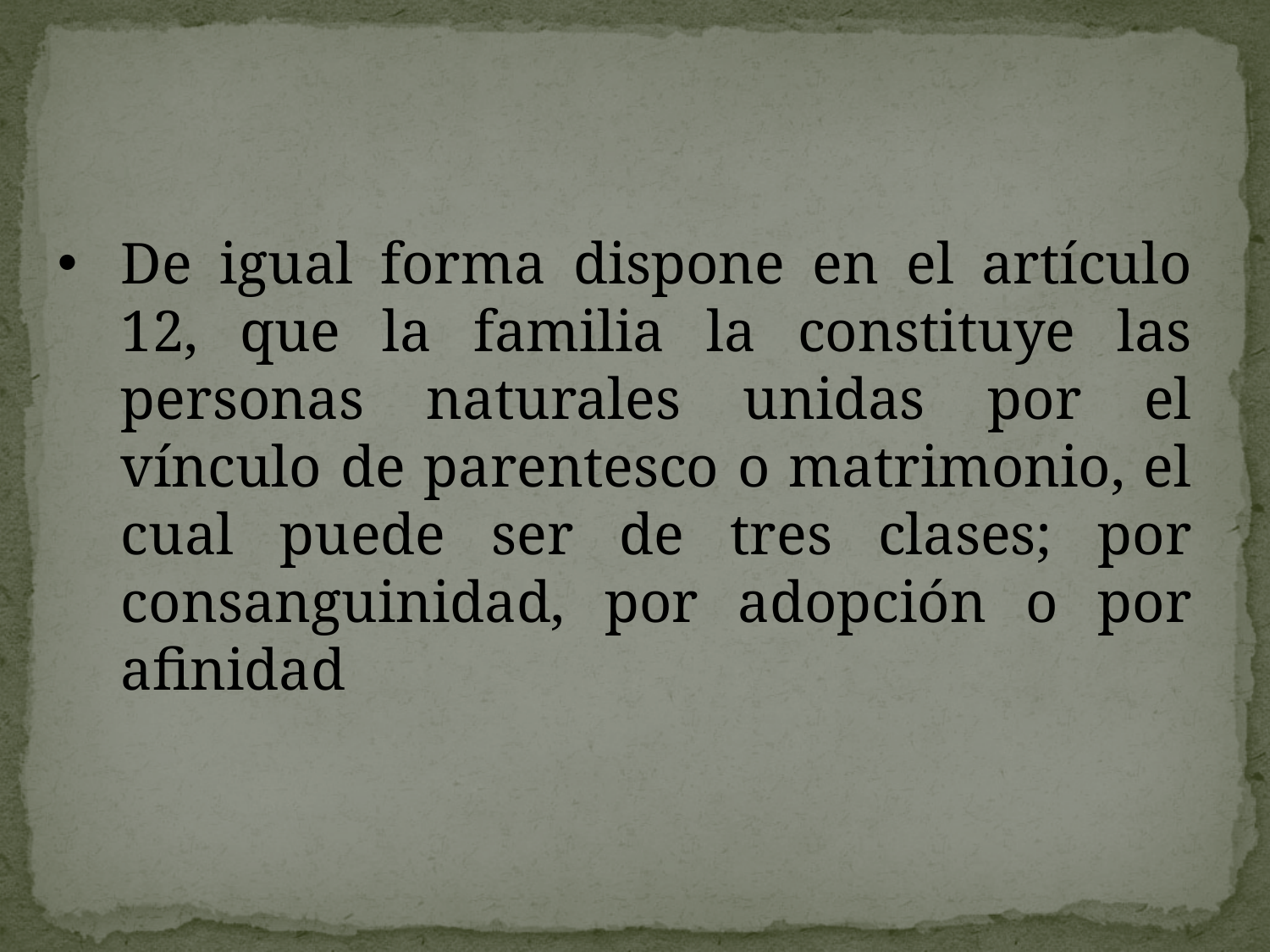

De igual forma dispone en el artículo 12, que la familia la constituye las personas naturales unidas por el vínculo de parentesco o matrimonio, el cual puede ser de tres clases; por consanguinidad, por adopción o por afinidad